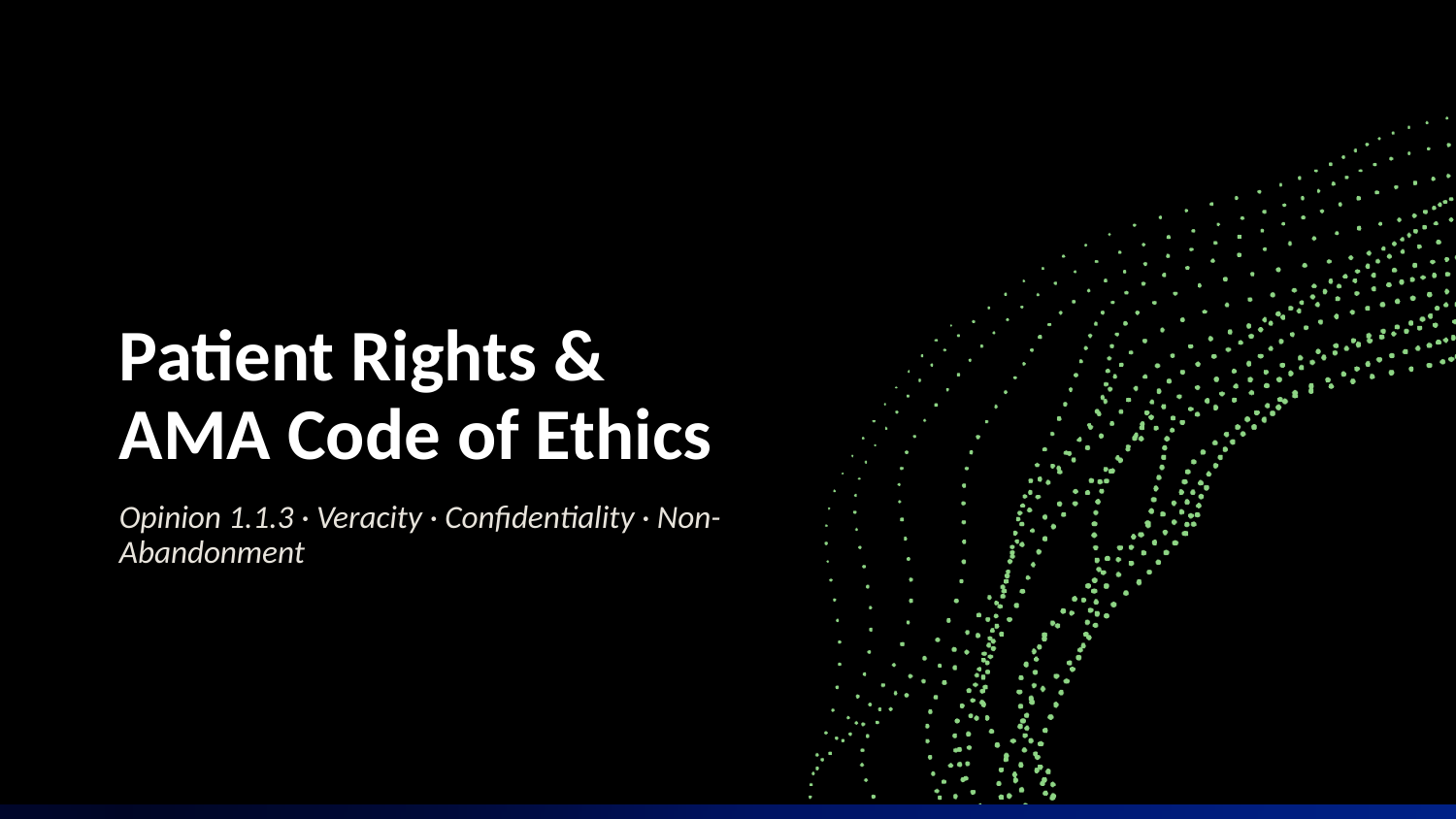

# Patient Rights & AMA Code of Ethics
Opinion 1.1.3 · Veracity · Confidentiality · Non-Abandonment